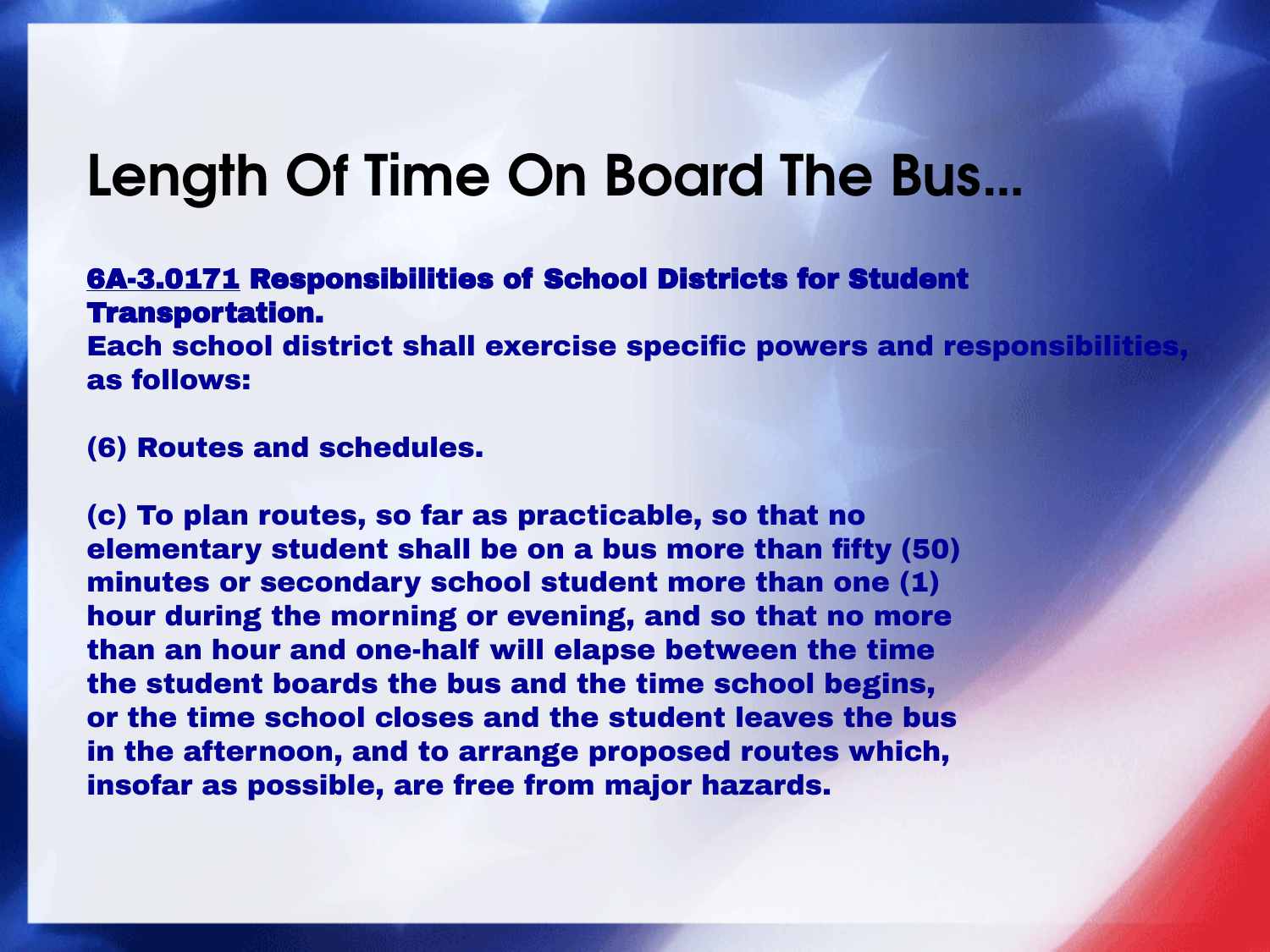

# Length Of Time On Board The Bus…
6A-3.0171 Responsibilities of School Districts for Student Transportation.
Each school district shall exercise specific powers and responsibilities, as follows:

(6) Routes and schedules.

(c) To plan routes, so far as practicable, so that no
elementary student shall be on a bus more than fifty (50)
minutes or secondary school student more than one (1)
hour during the morning or evening, and so that no more
than an hour and one-half will elapse between the time
the student boards the bus and the time school begins,
or the time school closes and the student leaves the bus
in the afternoon, and to arrange proposed routes which,
insofar as possible, are free from major hazards.